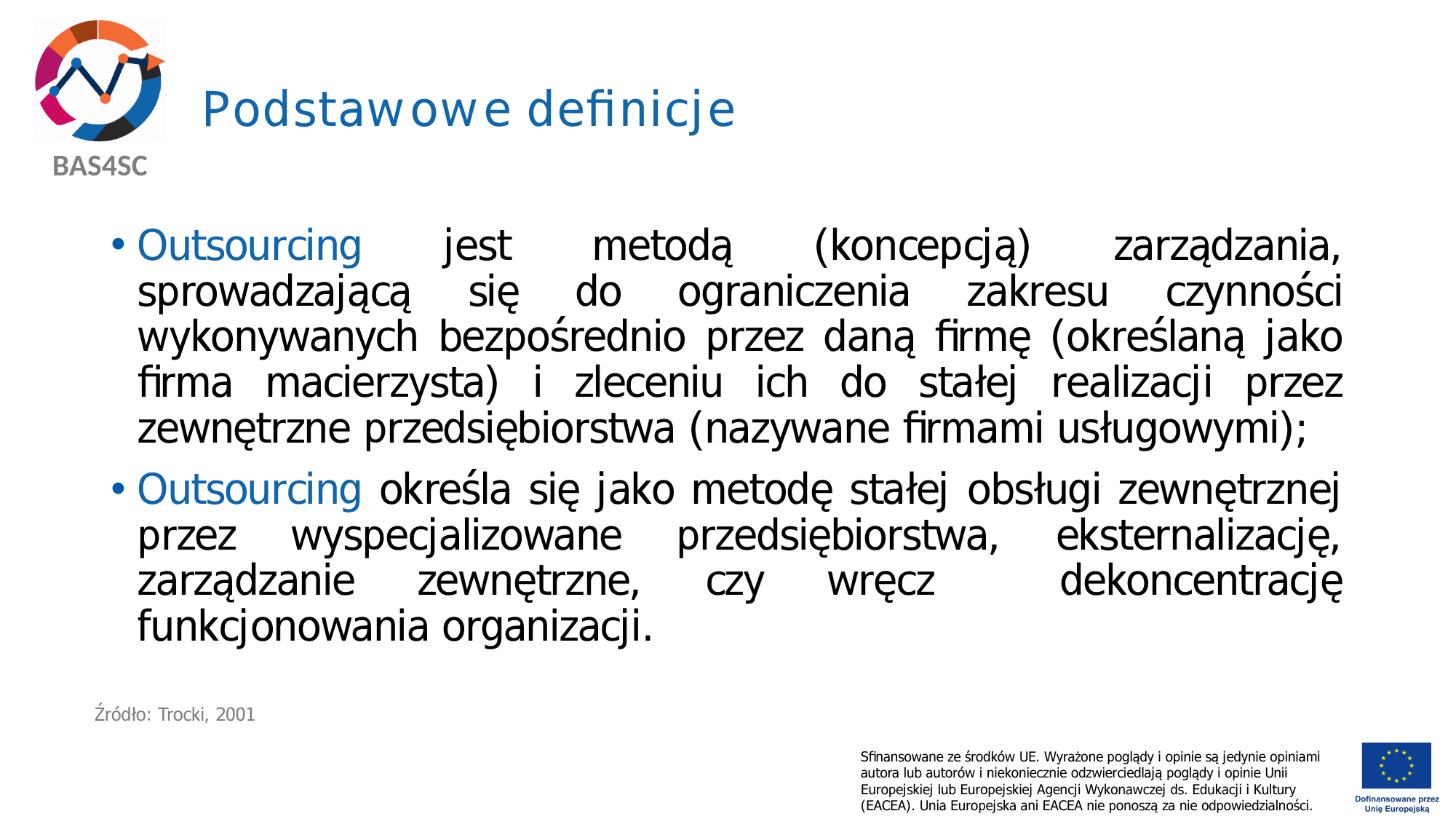

# Podstawowe definicje
Outsourcing jest metodą (koncepcją) zarządzania, sprowadzającą się do ograniczenia zakresu czynności wykonywanych bezpośrednio przez daną firmę (określaną jako firma macierzysta) i zleceniu ich do stałej realizacji przez zewnętrzne przedsiębiorstwa (nazywane firmami usługowymi);
Outsourcing określa się jako metodę stałej obsługi zewnętrznej przez wyspecjalizowane przedsiębiorstwa, eksternalizację, zarządzanie zewnętrzne, czy wręcz  dekoncentrację funkcjonowania organizacji.
Źródło: Trocki, 2001